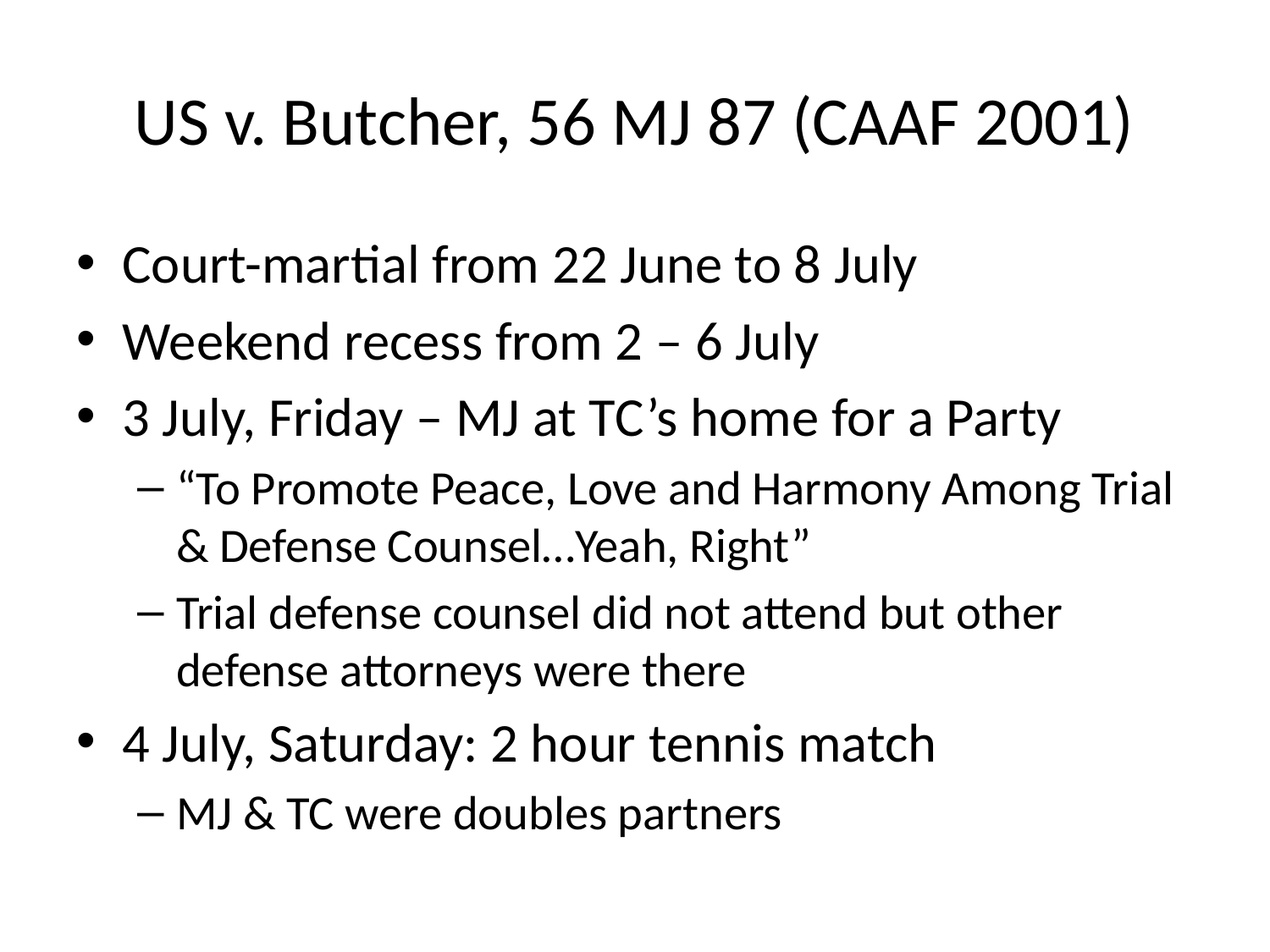

# US v. Butcher, 56 MJ 87 (CAAF 2001)
Court-martial from 22 June to 8 July
Weekend recess from 2 – 6 July
3 July, Friday – MJ at TC’s home for a Party
“To Promote Peace, Love and Harmony Among Trial & Defense Counsel…Yeah, Right”
Trial defense counsel did not attend but other defense attorneys were there
4 July, Saturday: 2 hour tennis match
MJ & TC were doubles partners